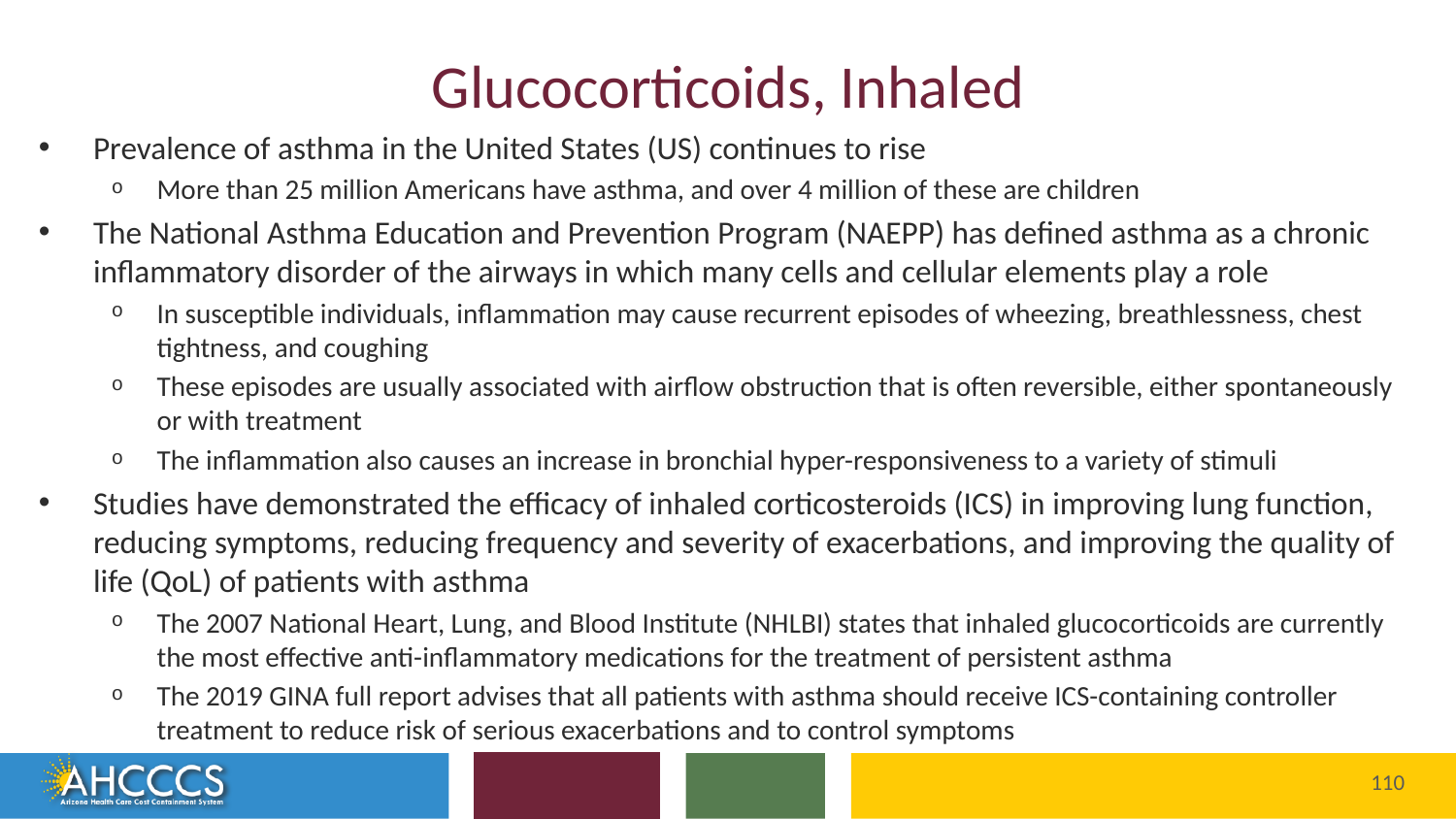

# Glucocorticoids, Inhaled
Prevalence of asthma in the United States (US) continues to rise
More than 25 million Americans have asthma, and over 4 million of these are children
The National Asthma Education and Prevention Program (NAEPP) has defined asthma as a chronic inflammatory disorder of the airways in which many cells and cellular elements play a role
In susceptible individuals, inflammation may cause recurrent episodes of wheezing, breathlessness, chest tightness, and coughing
These episodes are usually associated with airflow obstruction that is often reversible, either spontaneously or with treatment
The inflammation also causes an increase in bronchial hyper-responsiveness to a variety of stimuli
Studies have demonstrated the efficacy of inhaled corticosteroids (ICS) in improving lung function, reducing symptoms, reducing frequency and severity of exacerbations, and improving the quality of life (QoL) of patients with asthma
The 2007 National Heart, Lung, and Blood Institute (NHLBI) states that inhaled glucocorticoids are currently the most effective anti-inflammatory medications for the treatment of persistent asthma
The 2019 GINA full report advises that all patients with asthma should receive ICS-containing controller treatment to reduce risk of serious exacerbations and to control symptoms